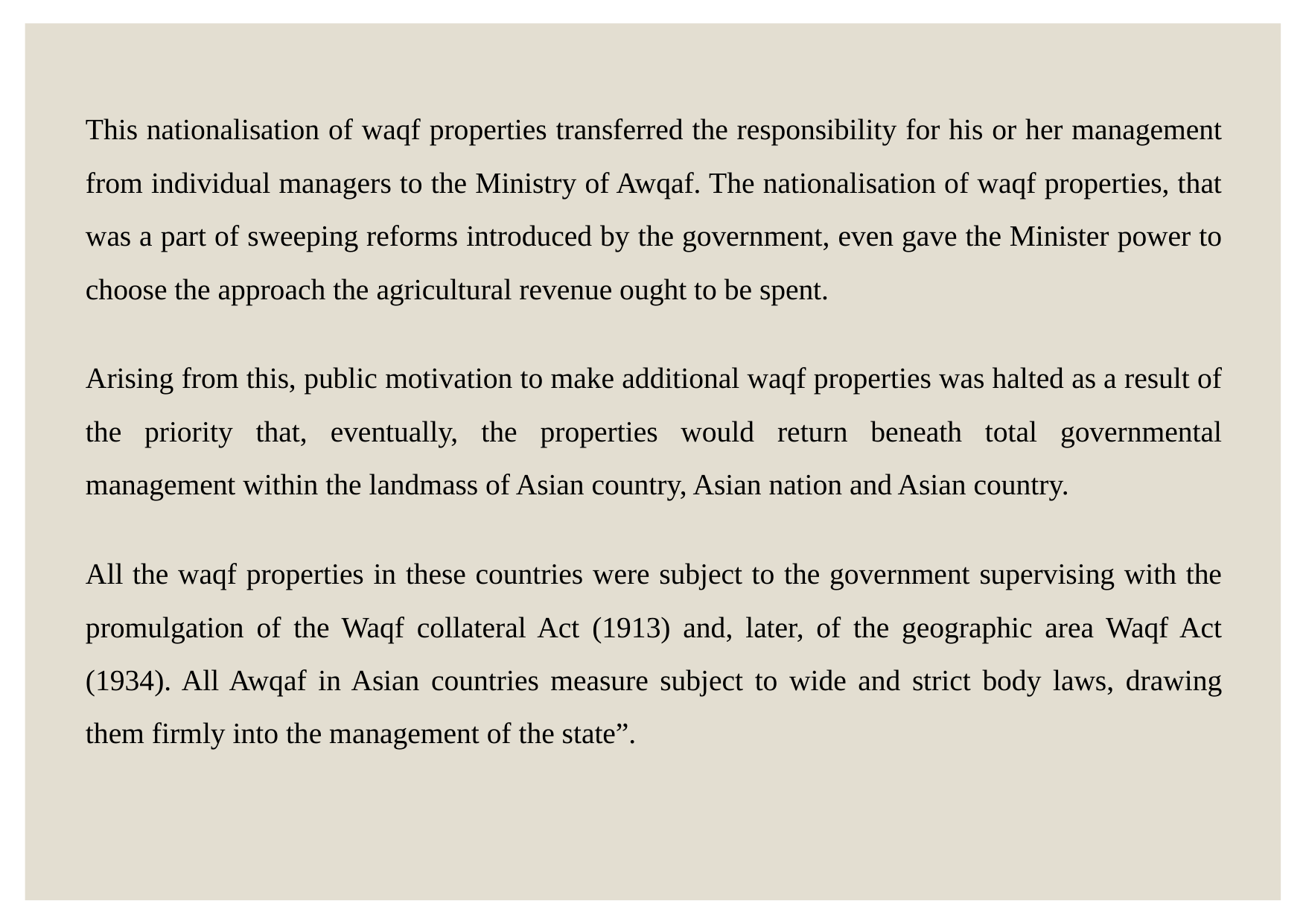

This nationalisation of waqf properties transferred the responsibility for his or her management from individual managers to the Ministry of Awqaf. The nationalisation of waqf properties, that was a part of sweeping reforms introduced by the government, even gave the Minister power to choose the approach the agricultural revenue ought to be spent.
Arising from this, public motivation to make additional waqf properties was halted as a result of the priority that, eventually, the properties would return beneath total governmental management within the landmass of Asian country, Asian nation and Asian country.
All the waqf properties in these countries were subject to the government supervising with the promulgation of the Waqf collateral Act (1913) and, later, of the geographic area Waqf Act (1934). All Awqaf in Asian countries measure subject to wide and strict body laws, drawing them firmly into the management of the state”.